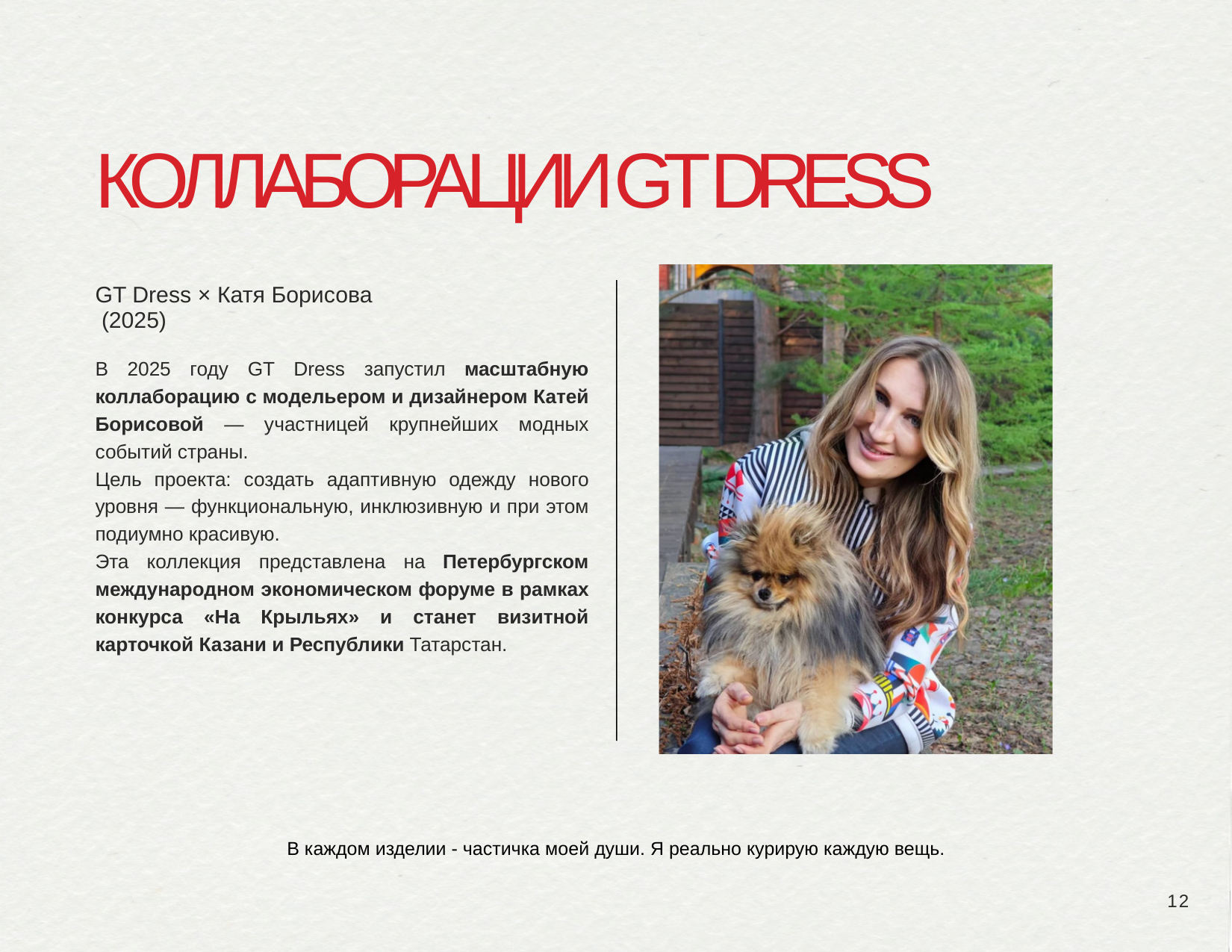

КОЛЛАБОРАЦИИ GT DRESS

GT Dress × Катя Борисова
 (2025)
В 2025 году GT Dress запустил масштабную коллаборацию с модельером и дизайнером Катей Борисовой — участницей крупнейших модных событий страны.
Цель проекта: создать адаптивную одежду нового уровня — функциональную, инклюзивную и при этом подиумно красивую.
Эта коллекция представлена на Петербургском международном экономическом форуме в рамках конкурса «На Крыльях» и станет визитной карточкой Казани и Республики Татарстан.

В каждом изделии - частичка моей души. Я реально курирую каждую вещь.
12